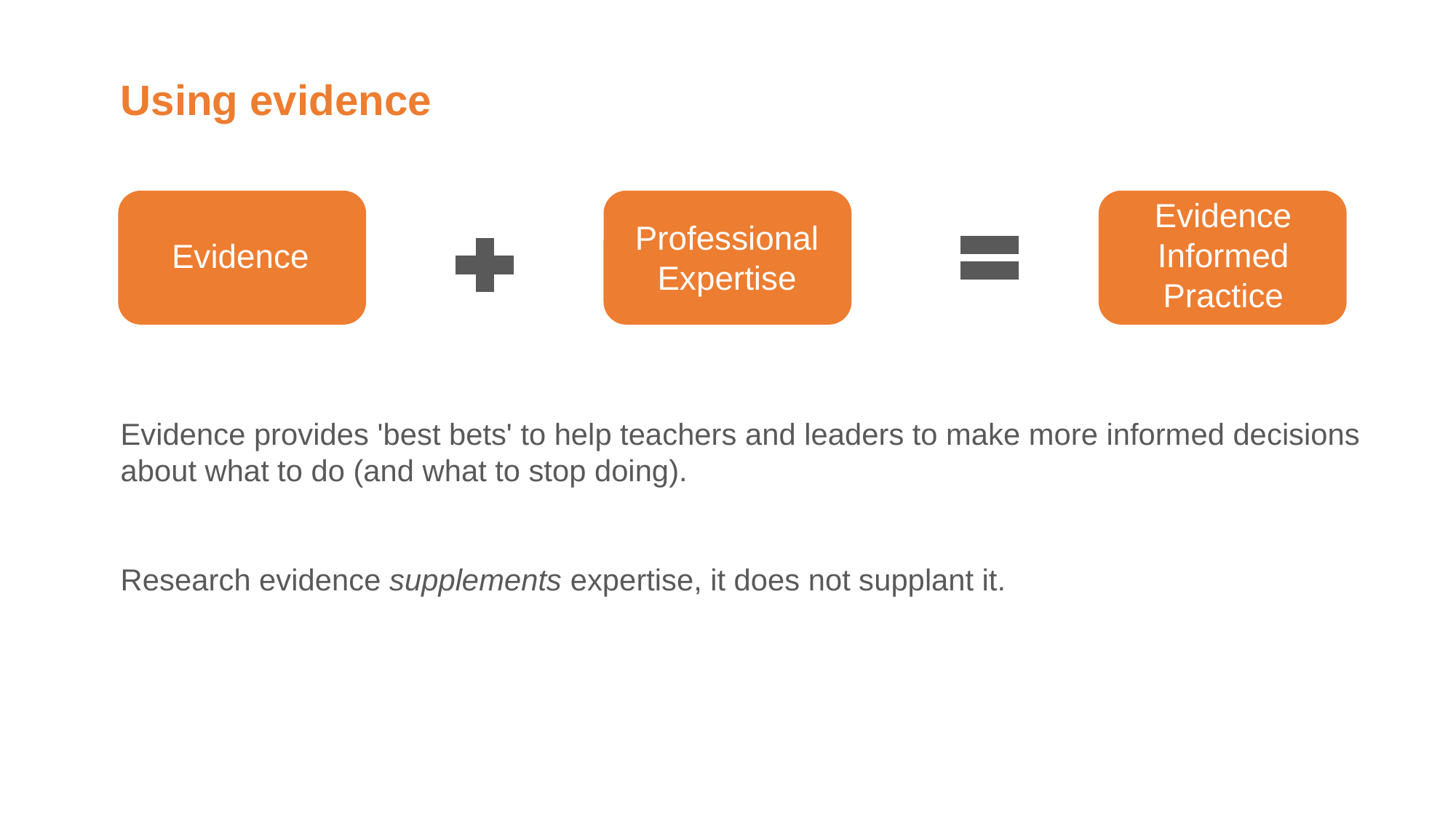

Using evidence
Evidence Informed Practice

Professional
Expertise

Evidence

Evidence provides 'best bets' to help teachers and leaders to make more informed decisions about what to do (and what to stop doing).

Research evidence supplements expertise, it does not supplant it.